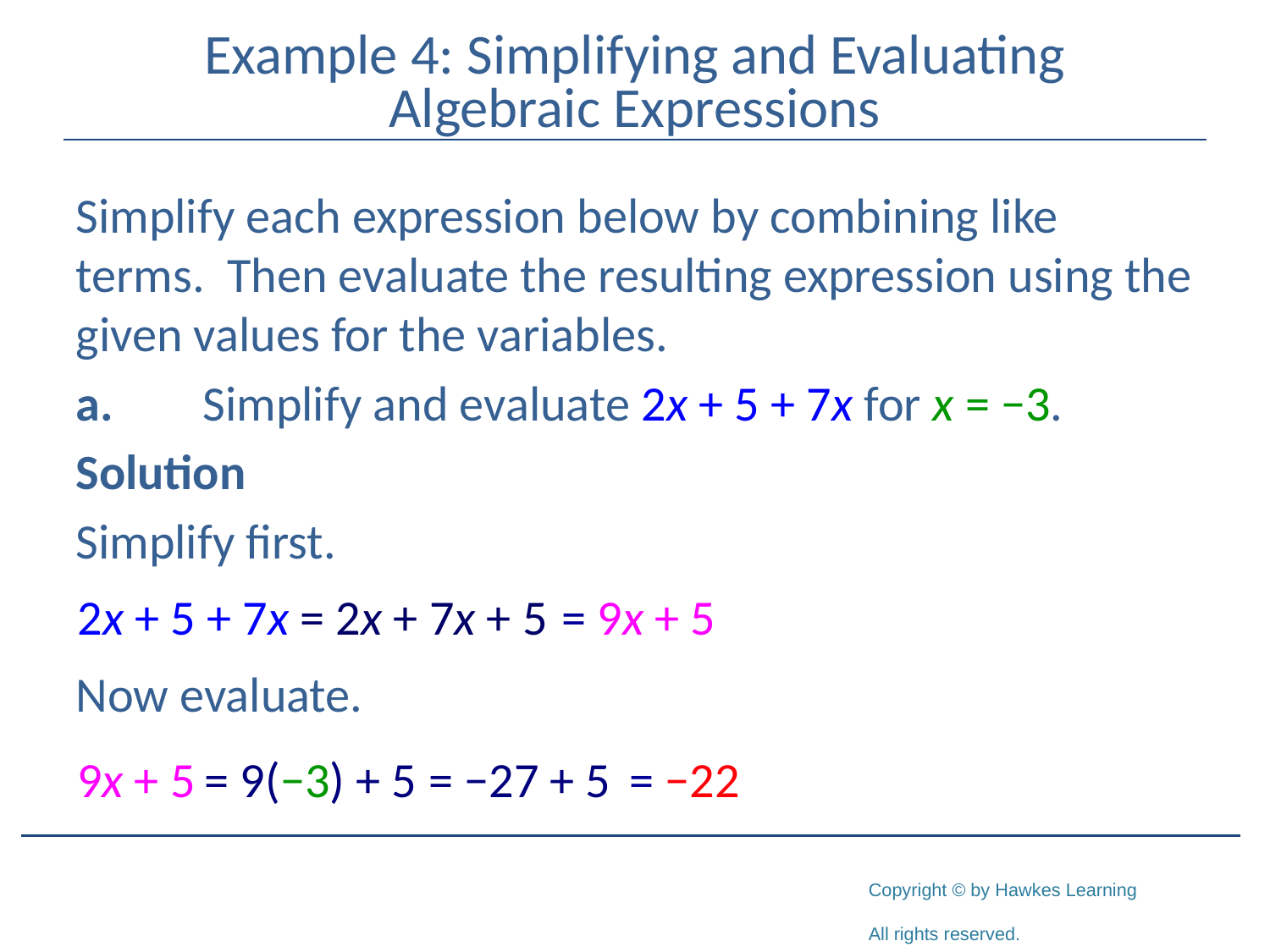

# Example 4: Simplifying and Evaluating Algebraic Expressions
Simplify each expression below by combining like terms.  Then evaluate the resulting expression using the given values for the variables.
a.	Simplify and evaluate 2x + 5 + 7x for x = −3.
Solution
Simplify first.

Now evaluate.
2x + 5 + 7x
= 2x + 7x + 5
= 9x + 5
9x + 5
= 9(−3) + 5
= −27 + 5
 = −22